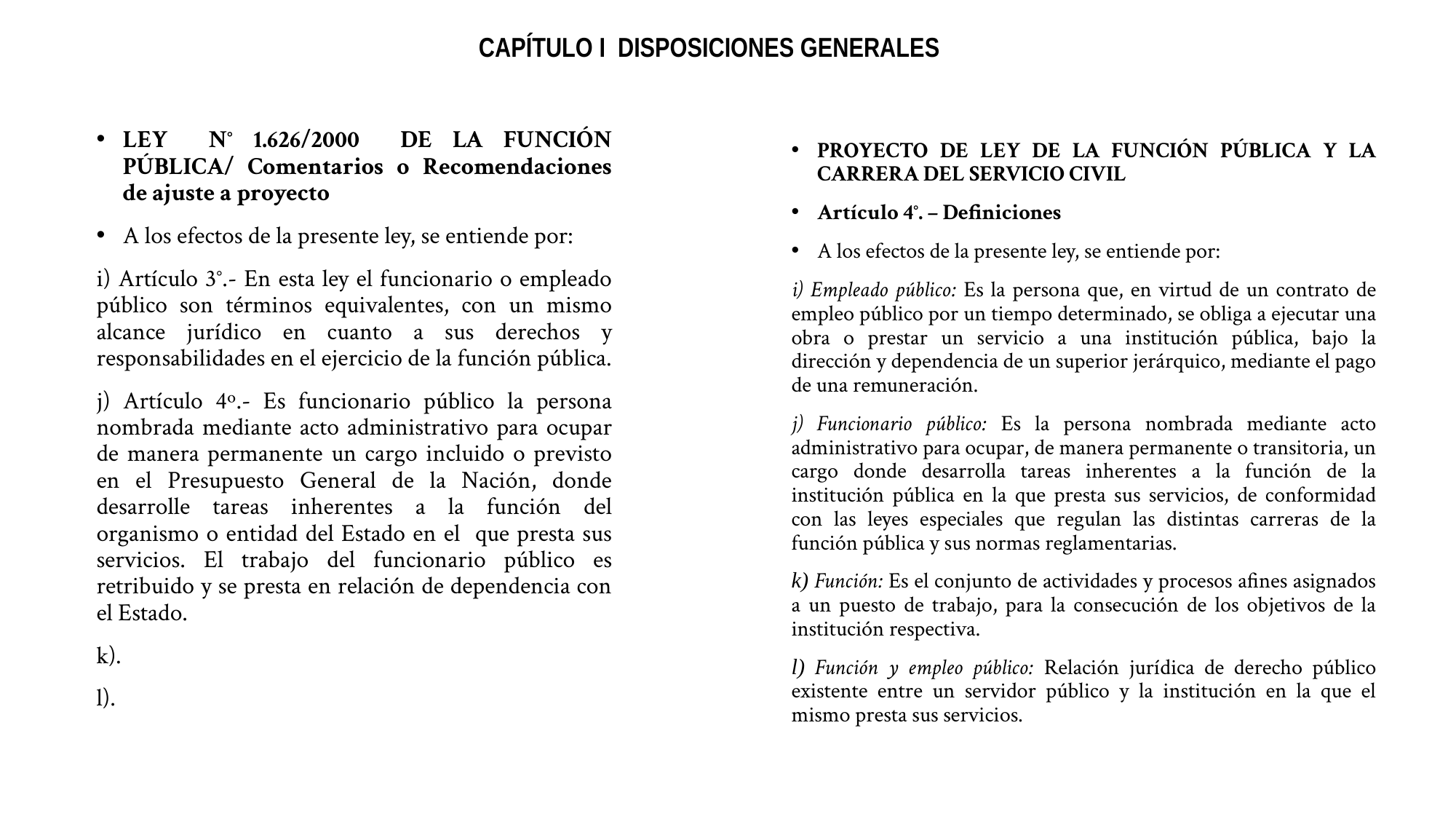

CAPÍTULO I  DISPOSICIONES GENERALES
LEY  N° 1.626/2000  DE LA FUNCIÓN PÚBLICA/ Comentarios o Recomendaciones de ajuste a proyecto
A los efectos de la presente ley, se entiende por:
i) Artículo 3°.- En esta ley el funcionario o empleado público son términos equivalentes, con un mismo alcance jurídico en cuanto a sus derechos y responsabilidades en el ejercicio de la función pública.
j) Artículo 4º.- Es funcionario público la persona nombrada mediante acto administrativo para ocupar de manera permanente un cargo incluido o previsto en el Presupuesto General de la Nación, donde desarrolle tareas inherentes a la función del organismo o entidad del Estado en el  que presta sus servicios. El trabajo del funcionario público es retribuido y se presta en relación de dependencia con el Estado.
k).
l).

PROYECTO DE LEY DE LA FUNCIÓN PÚBLICA Y LA CARRERA DEL SERVICIO CIVIL
Artículo 4°. – Definiciones
A los efectos de la presente ley, se entiende por:
i) Empleado público: Es la persona que, en virtud de un contrato de empleo público por un tiempo determinado, se obliga a ejecutar una obra o prestar un servicio a una institución pública, bajo la dirección y dependencia de un superior jerárquico, mediante el pago de una remuneración.
j) Funcionario público: Es la persona nombrada mediante acto administrativo para ocupar, de manera permanente o transitoria, un cargo donde desarrolla tareas inherentes a la función de la institución pública en la que presta sus servicios, de conformidad con las leyes especiales que regulan las distintas carreras de la función pública y sus normas reglamentarias.
k) Función: Es el conjunto de actividades y procesos afines asignados a un puesto de trabajo, para la consecución de los objetivos de la institución respectiva.
l) Función y empleo público: Relación jurídica de derecho público existente entre un servidor público y la institución en la que el mismo presta sus servicios.